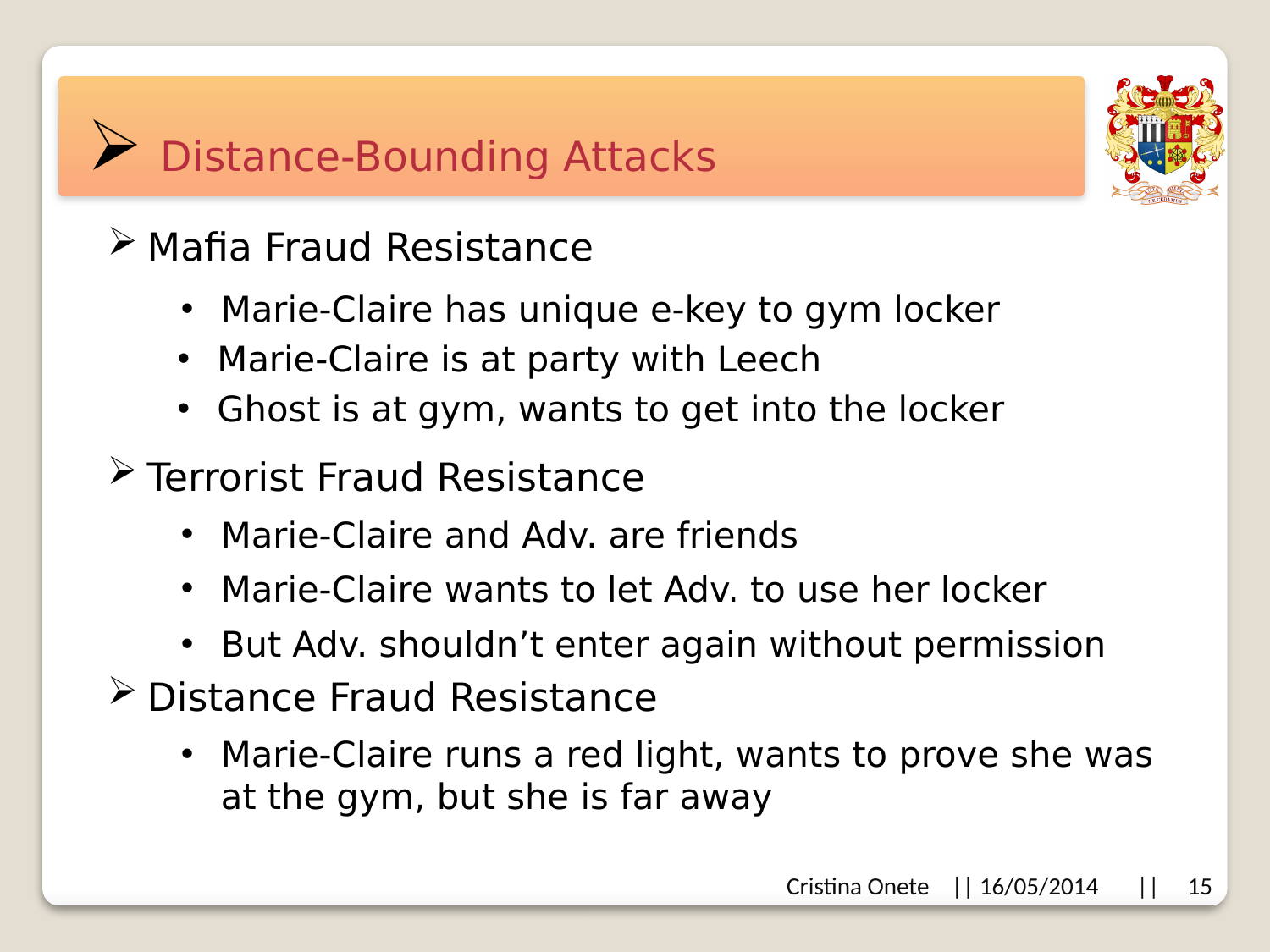

# Distance-Bounding Attacks
Mafia Fraud Resistance
Marie-Claire has unique e-key to gym locker
Marie-Claire is at party with Leech
Ghost is at gym, wants to get into the locker
Terrorist Fraud Resistance
Marie-Claire and Adv. are friends
Marie-Claire wants to let Adv. to use her locker
But Adv. shouldn’t enter again without permission
Distance Fraud Resistance
Marie-Claire runs a red light, wants to prove she was at the gym, but she is far away
Cristina Onete    || 16/05/2014       ||     15